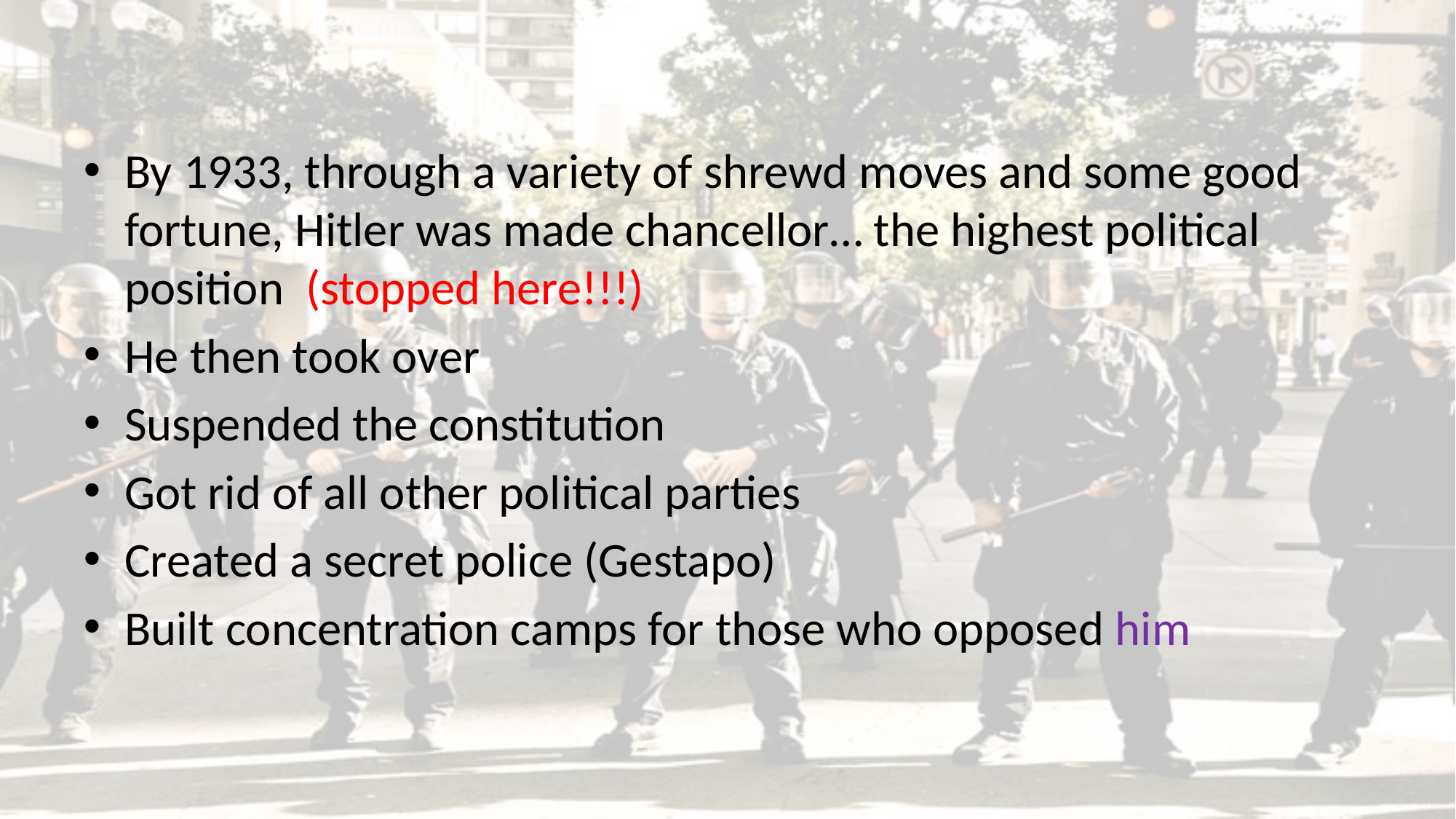

#
By 1933, through a variety of shrewd moves and some good fortune, Hitler was made chancellor… the highest political position  (stopped here!!!)
He then took over
Suspended the constitution
Got rid of all other political parties
Created a secret police (Gestapo)
Built concentration camps for those who opposed him